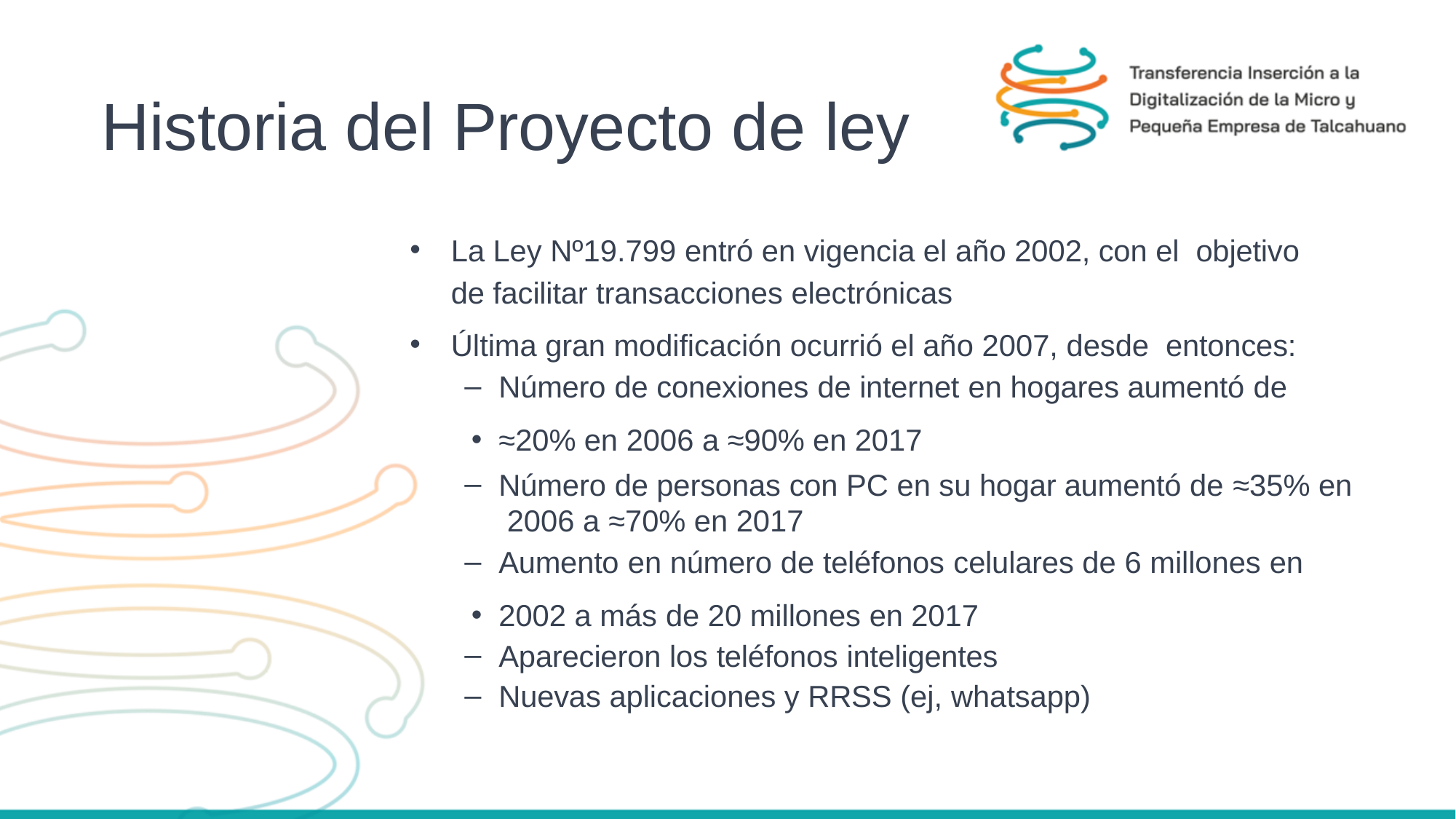

# Historia del Proyecto de ley
La Ley Nº19.799 entró en vigencia el año 2002, con el  objetivo de facilitar transacciones electrónicas
Última gran modificación ocurrió el año 2007, desde  entonces:
Número de conexiones de internet en hogares aumentó de
≈20% en 2006 a ≈90% en 2017
Número de personas con PC en su hogar aumentó de ≈35% en  2006 a ≈70% en 2017
Aumento en número de teléfonos celulares de 6 millones en
2002 a más de 20 millones en 2017
Aparecieron los teléfonos inteligentes
Nuevas aplicaciones y RRSS (ej, whatsapp)